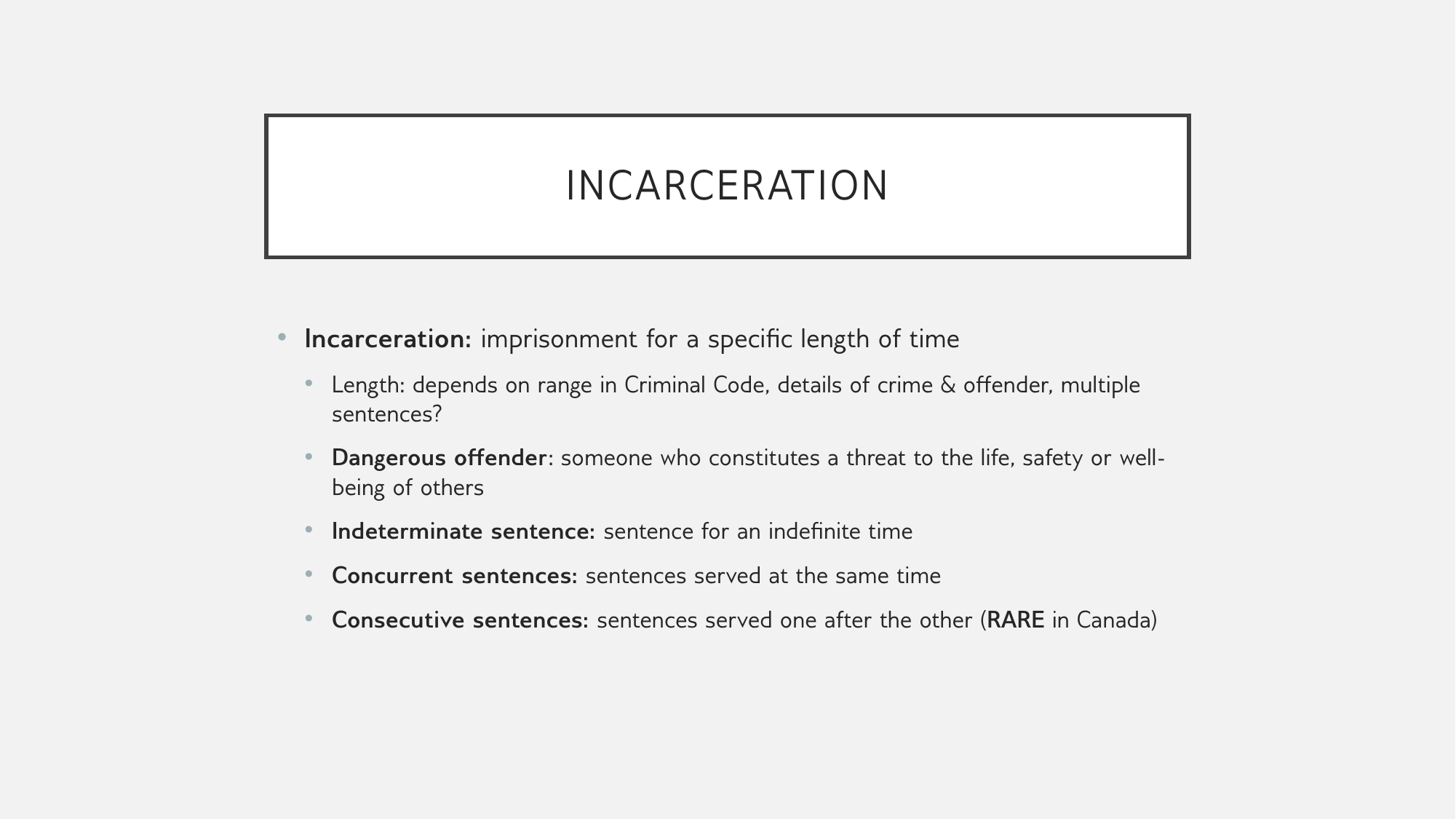

# Incarceration
Incarceration: imprisonment for a specific length of time
Length: depends on range in Criminal Code, details of crime & offender, multiple sentences?
Dangerous offender: someone who constitutes a threat to the life, safety or well-being of others
Indeterminate sentence: sentence for an indefinite time
Concurrent sentences: sentences served at the same time
Consecutive sentences: sentences served one after the other (RARE in Canada)